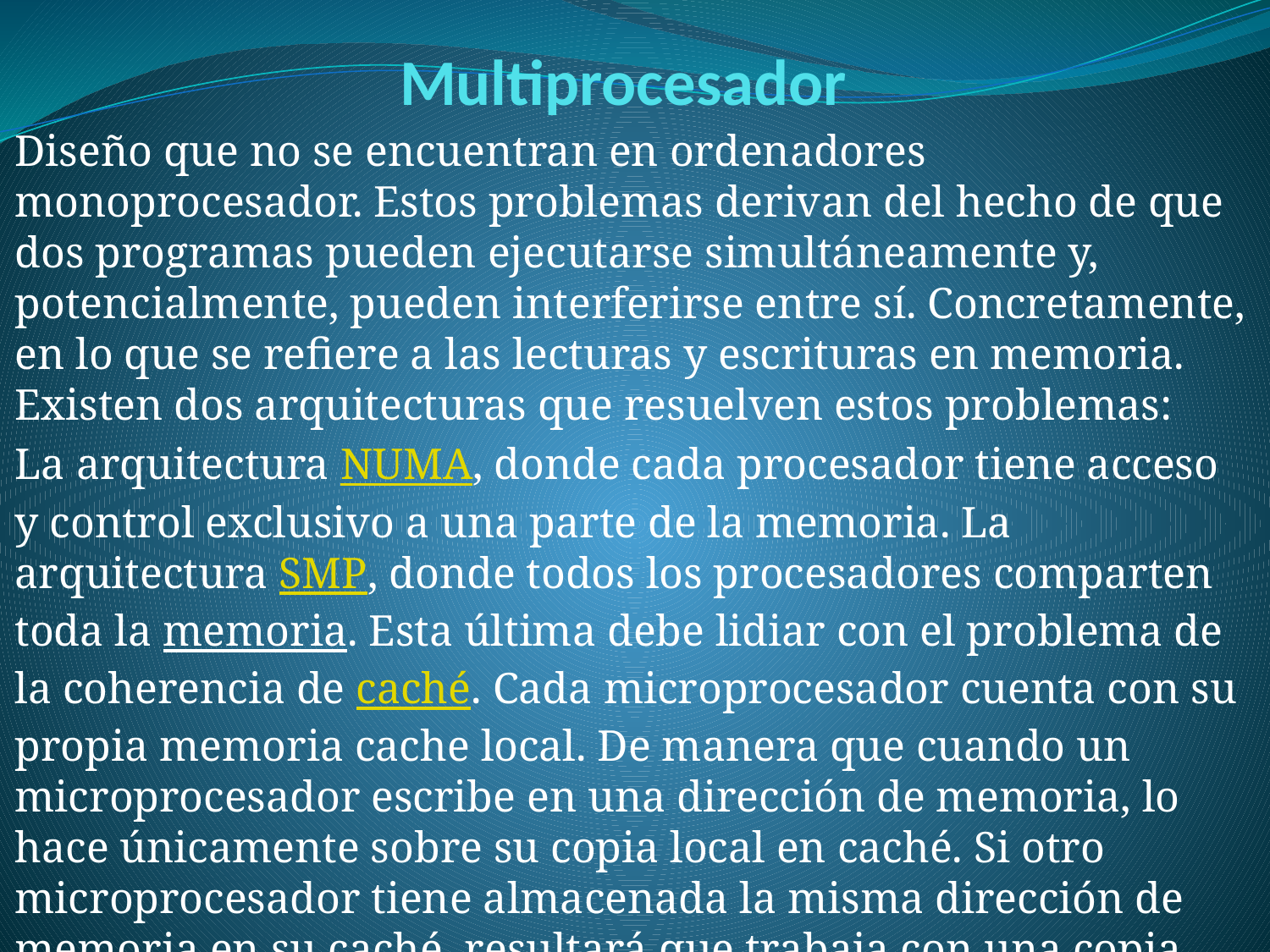

# Multiprocesador
Diseño que no se encuentran en ordenadores monoprocesador. Estos problemas derivan del hecho de que dos programas pueden ejecutarse simultáneamente y, potencialmente, pueden interferirse entre sí. Concretamente, en lo que se refiere a las lecturas y escrituras en memoria. Existen dos arquitecturas que resuelven estos problemas:
La arquitectura NUMA, donde cada procesador tiene acceso y control exclusivo a una parte de la memoria. La arquitectura SMP, donde todos los procesadores comparten toda la memoria. Esta última debe lidiar con el problema de la coherencia de caché. Cada microprocesador cuenta con su propia memoria cache local. De manera que cuando un microprocesador escribe en una dirección de memoria, lo hace únicamente sobre su copia local en caché. Si otro microprocesador tiene almacenada la misma dirección de memoria en su caché, resultará que trabaja con una copia obsoleta del dato almacenado.